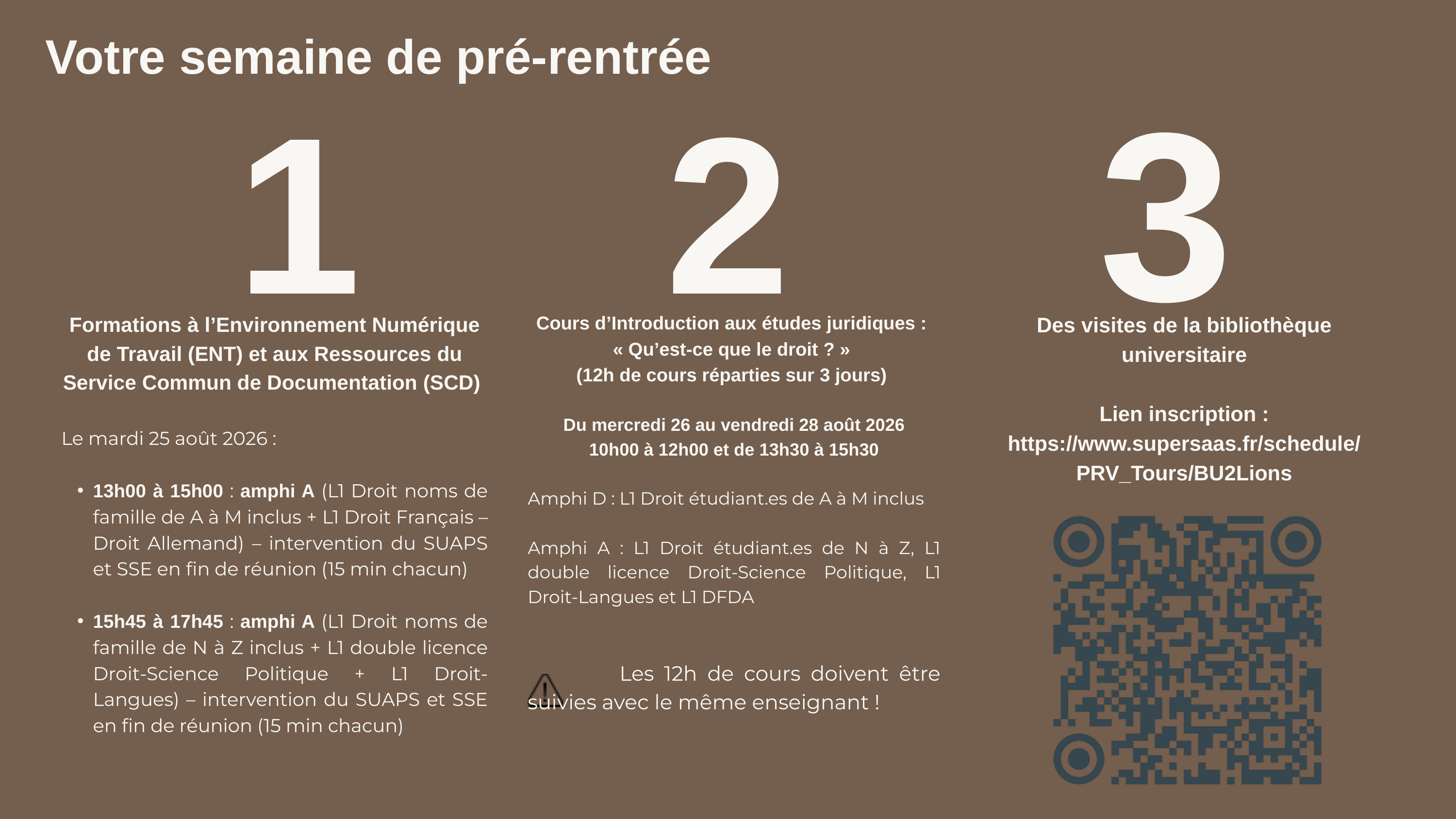

3
Votre semaine de pré-rentrée
1
2
Formations à l’Environnement Numérique de Travail (ENT) et aux Ressources du Service Commun de Documentation (SCD)

Le mardi 25 août 2026 :

13h00 à 15h00 : amphi A (L1 Droit noms de famille de A à M inclus + L1 Droit Français – Droit Allemand) – intervention du SUAPS et SSE en fin de réunion (15 min chacun)

15h45 à 17h45 : amphi A (L1 Droit noms de famille de N à Z inclus + L1 double licence Droit-Science Politique + L1 Droit-Langues) – intervention du SUAPS et SSE en fin de réunion (15 min chacun)

Cours d’Introduction aux études juridiques :
« Qu’est-ce que le droit ? »
(12h de cours réparties sur 3 jours)

Du mercredi 26 au vendredi 28 août 2026
10h00 à 12h00 et de 13h30 à 15h30

Amphi D : L1 Droit étudiant.es de A à M inclus

Amphi A : L1 Droit étudiant.es de N à Z, L1 double licence Droit-Science Politique, L1 Droit-Langues et L1 DFDA

         Les 12h de cours doivent être suivies avec le même enseignant !

Des visites de la bibliothèque universitaire

Lien inscription :
https://www.supersaas.fr/schedule/PRV_Tours/BU2Lions